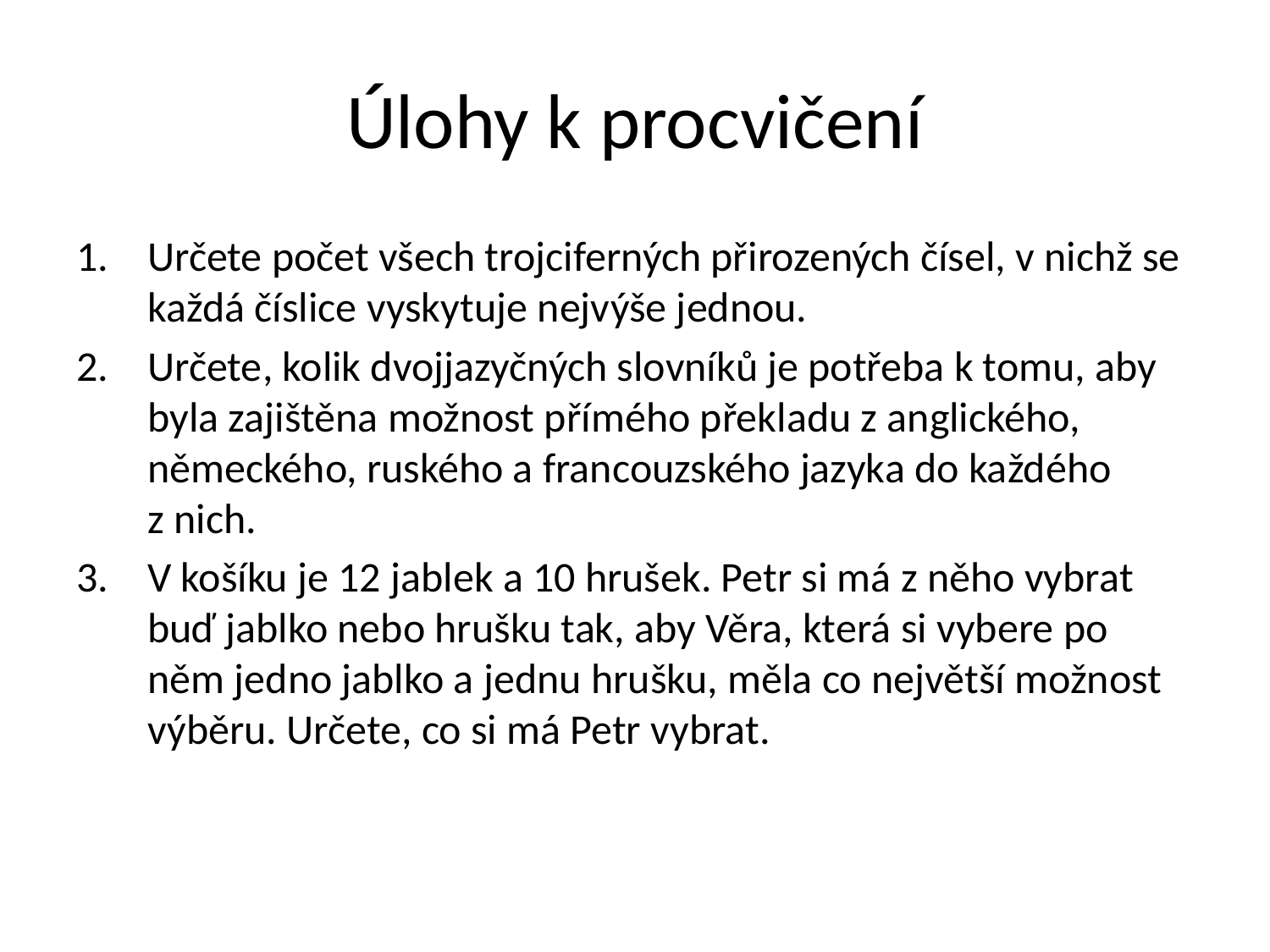

# Úlohy k procvičení
Určete počet všech trojciferných přirozených čísel, v nichž se každá číslice vyskytuje nejvýše jednou.
Určete, kolik dvojjazyčných slovníků je potřeba k tomu, aby byla zajištěna možnost přímého překladu z anglického, německého, ruského a francouzského jazyka do každého z nich.
V košíku je 12 jablek a 10 hrušek. Petr si má z něho vybrat buď jablko nebo hrušku tak, aby Věra, která si vybere po něm jedno jablko a jednu hrušku, měla co největší možnost výběru. Určete, co si má Petr vybrat.